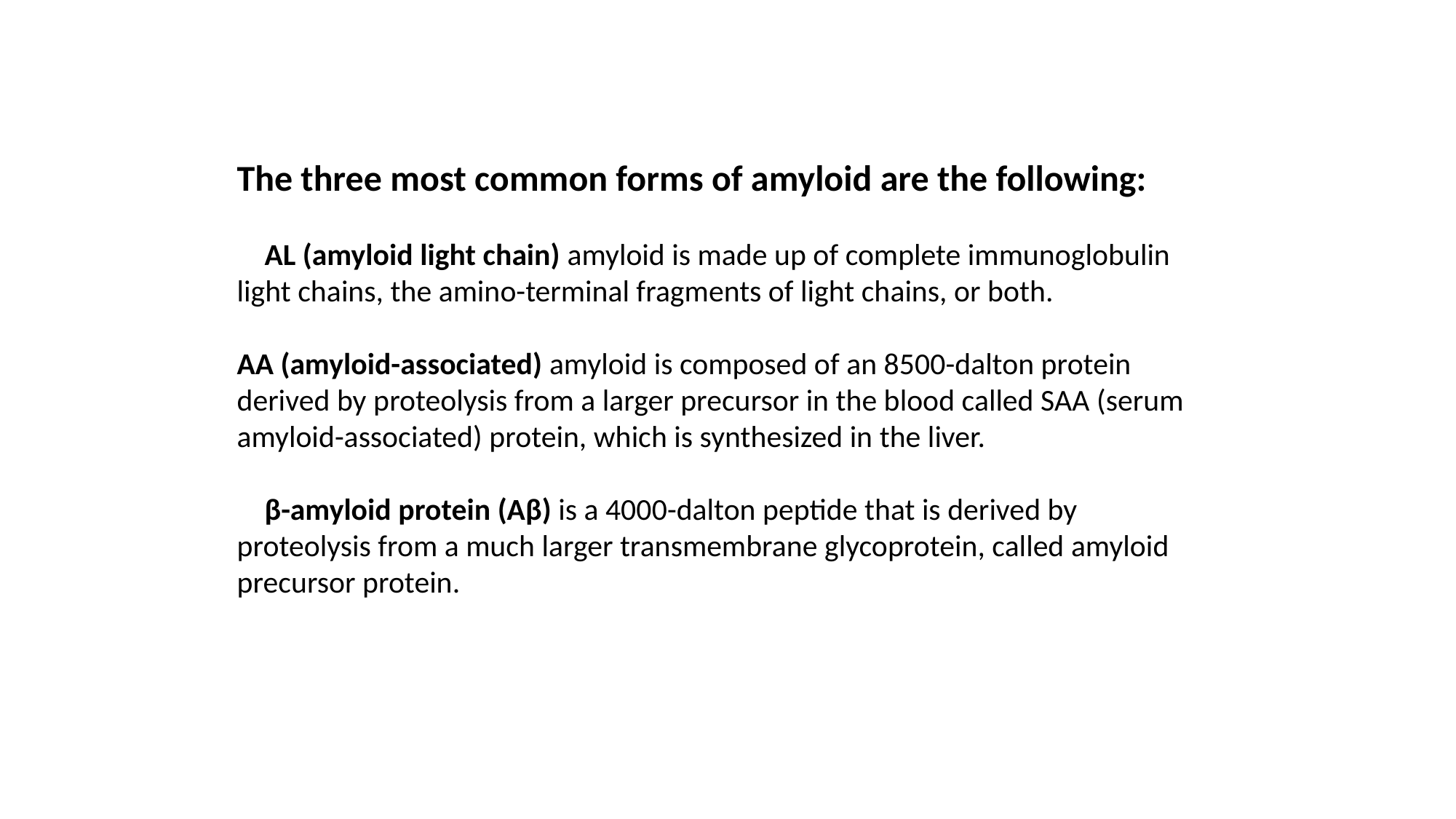

The three most common forms of amyloid are the following:

    AL (amyloid light chain) amyloid is made up of complete immunoglobulin light chains, the amino-terminal fragments of light chains, or both.

AA (amyloid-associated) amyloid is composed of an 8500-dalton protein derived by proteolysis from a larger precursor in the blood called SAA (serum amyloid-associated) protein, which is synthesized in the liver.

    β-amyloid protein (Aβ) is a 4000-dalton peptide that is derived by proteolysis from a much larger transmembrane glycoprotein, called amyloid precursor protein.